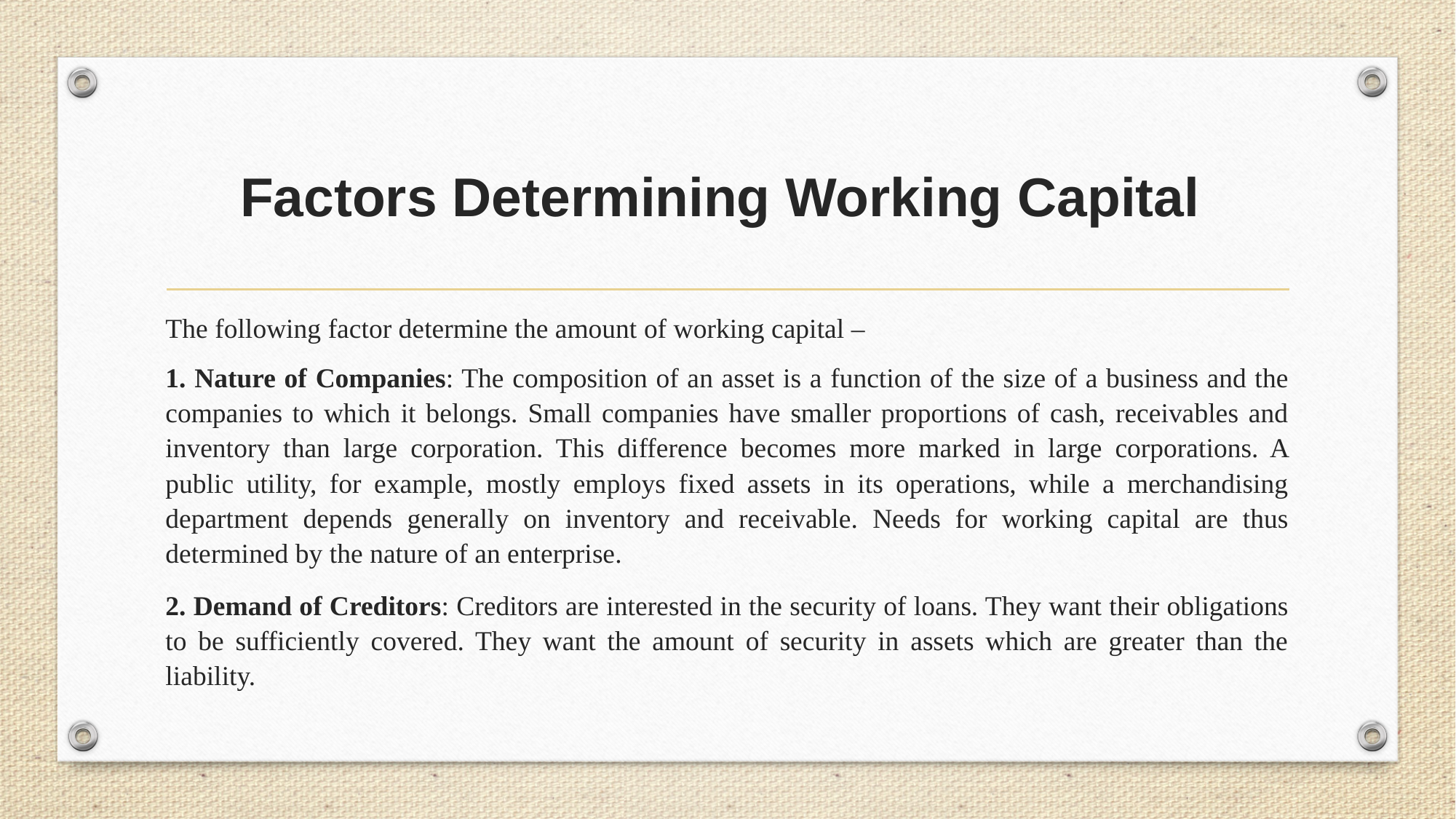

# Factors Determining Working Capital
The following factor determine the amount of working capital –
1. Nature of Companies: The composition of an asset is a function of the size of a business and the companies to which it belongs. Small companies have smaller proportions of cash, receivables and inventory than large corporation. This difference becomes more marked in large corporations. A public utility, for example, mostly employs fixed assets in its operations, while a merchandising department depends generally on inventory and receivable. Needs for working capital are thus determined by the nature of an enterprise.
2. Demand of Creditors: Creditors are interested in the security of loans. They want their obligations to be sufficiently covered. They want the amount of security in assets which are greater than the liability.